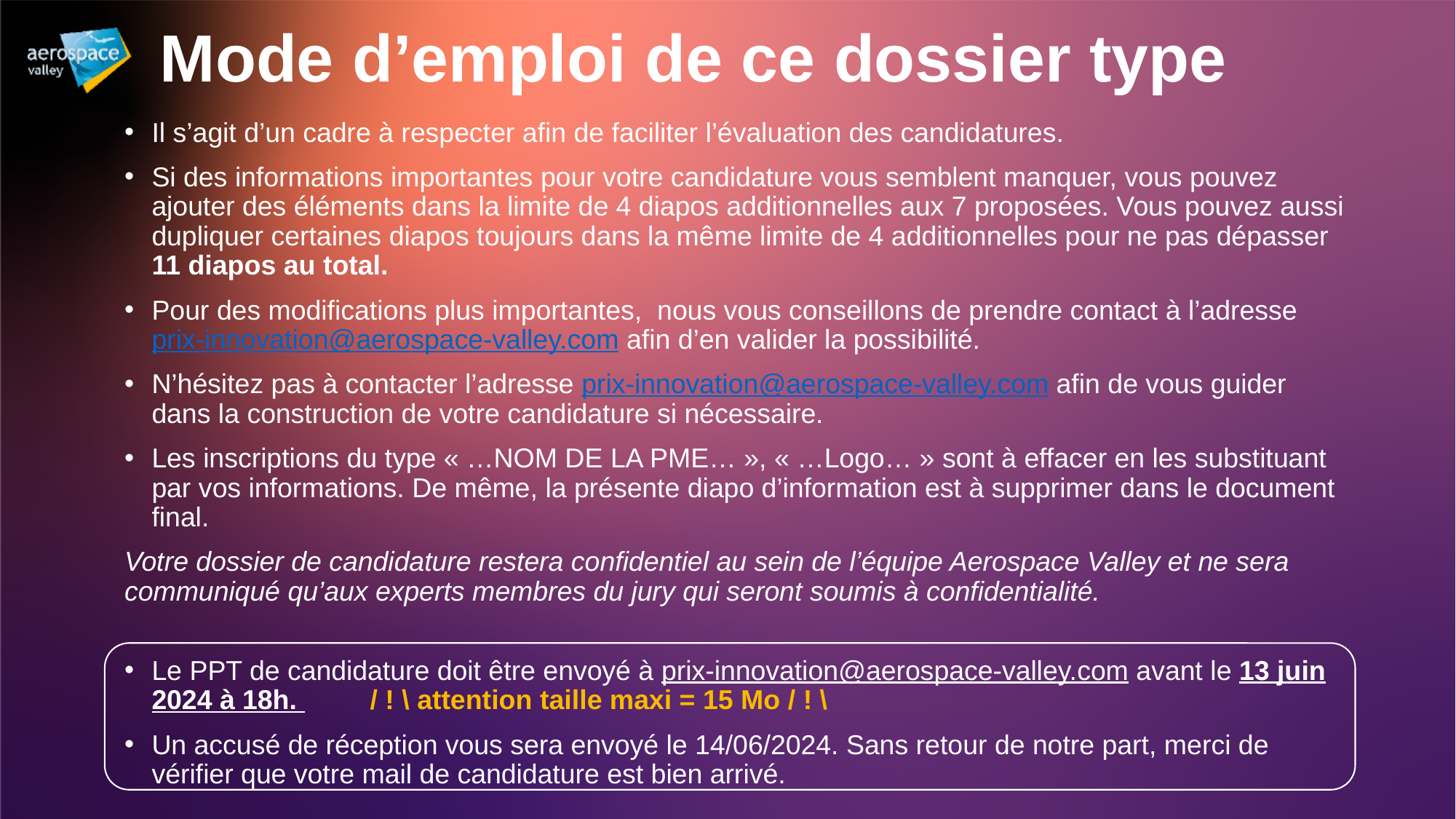

# Mode d’emploi de ce dossier type
Il s’agit d’un cadre à respecter afin de faciliter l’évaluation des candidatures.
Si des informations importantes pour votre candidature vous semblent manquer, vous pouvez ajouter des éléments dans la limite de 4 diapos additionnelles aux 7 proposées. Vous pouvez aussi dupliquer certaines diapos toujours dans la même limite de 4 additionnelles pour ne pas dépasser 11 diapos au total.
Pour des modifications plus importantes,  nous vous conseillons de prendre contact à l’adresse prix-innovation@aerospace-valley.com afin d’en valider la possibilité.
N’hésitez pas à contacter l’adresse prix-innovation@aerospace-valley.com afin de vous guider dans la construction de votre candidature si nécessaire.
Les inscriptions du type « …NOM DE LA PME… », « …Logo… » sont à effacer en les substituant par vos informations. De même, la présente diapo d’information est à supprimer dans le document final.
Votre dossier de candidature restera confidentiel au sein de l’équipe Aerospace Valley et ne sera communiqué qu’aux experts membres du jury qui seront soumis à confidentialité.

Le PPT de candidature doit être envoyé à prix-innovation@aerospace-valley.com avant le 13 juin 2024 à 18h. 	/ ! \ attention taille maxi = 15 Mo / ! \
Un accusé de réception vous sera envoyé le 14/06/2024. Sans retour de notre part, merci de vérifier que votre mail de candidature est bien arrivé.